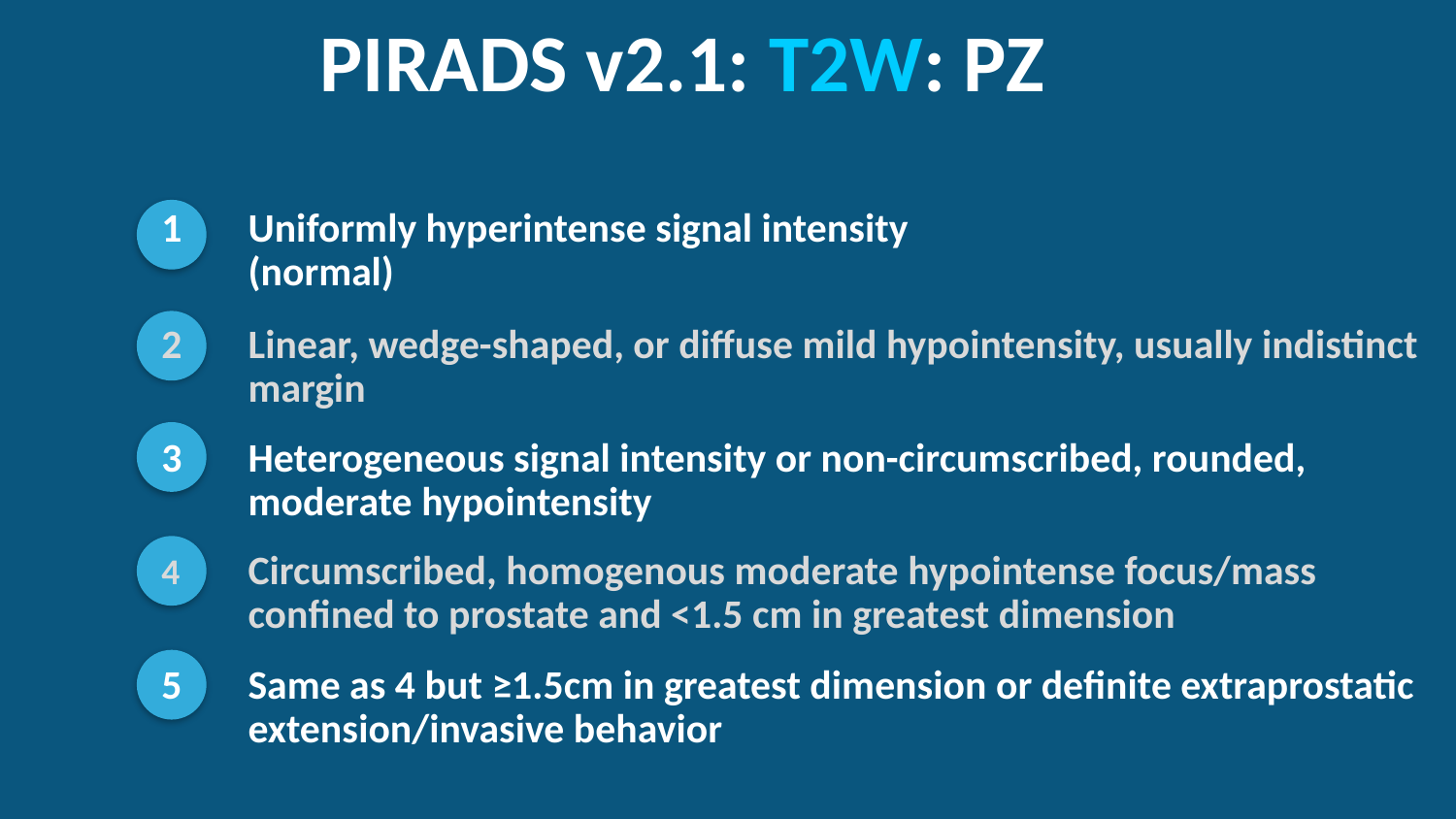

Uniformly hyperintense signal intensity
(normal)
Linear, wedge-shaped, or diffuse mild hypointensity, usually indistinct margin
PIRADS v2.1: T2W: PZ
Uniformly hyperintense signal intensity
(normal)
Linear, wedge-shaped, or diffuse mild hypointensity, usually indistinct margin

3	Heterogeneous signal intensity or non-circumscribed, rounded, moderate hypointensity
4	Circumscribed, homogenous moderate hypointense focus/mass confined to prostate and <1.5 cm in greatest dimension
5	Same as 4 but ≥1.5cm in greatest dimension or definite extraprostatic extension/invasive behavior